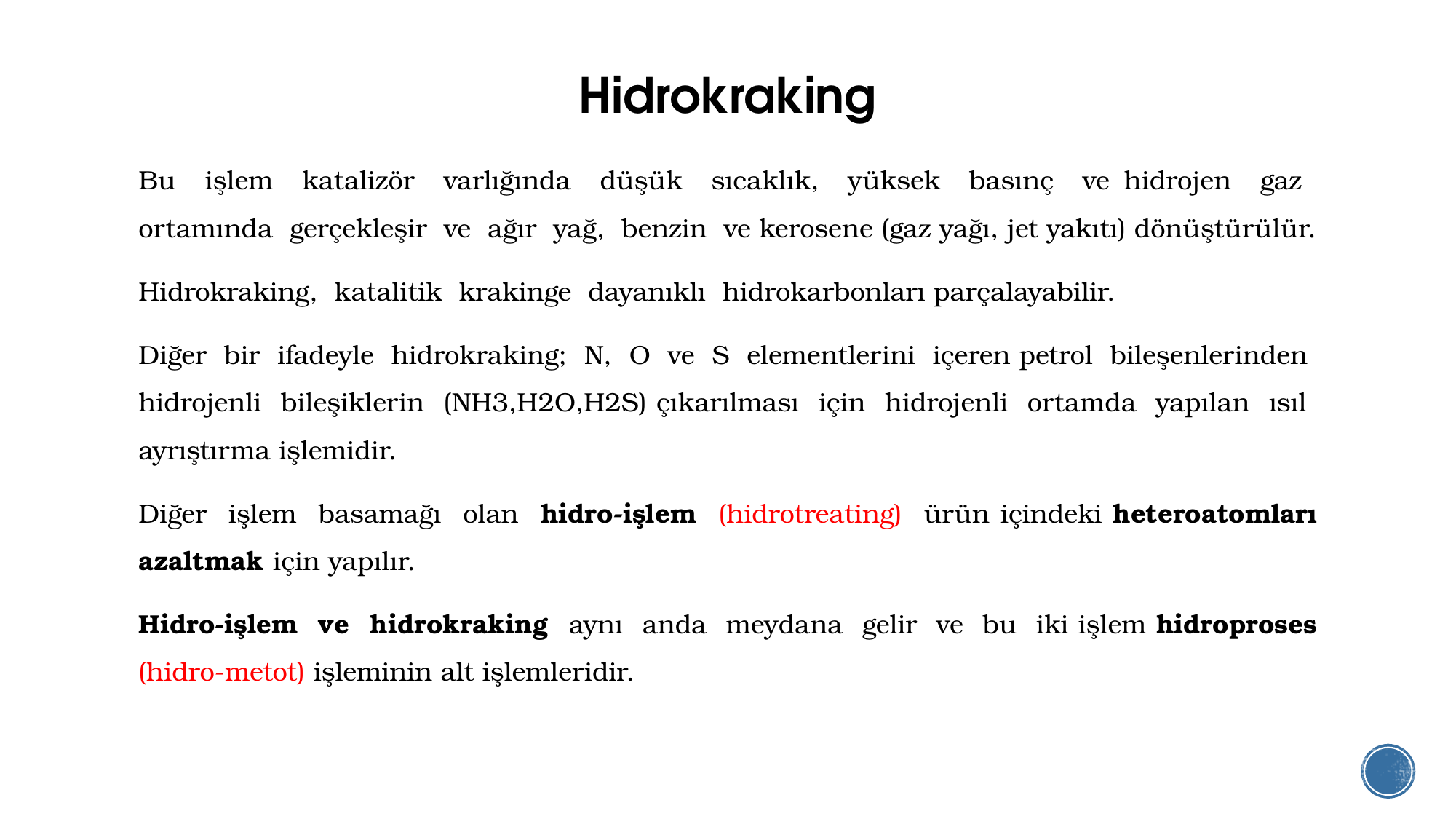

# Hidrokraking
Bu  işlem  katalizör  varlığında  düşük  sıcaklık,  yüksek  basınç  ve hidrojen  gaz  ortamında  gerçekleşir  ve  ağır  yağ,  benzin  ve kerosene (gaz yağı, jet yakıtı) dönüştürülür.
Hidrokraking,  katalitik  krakinge  dayanıklı  hidrokarbonları parçalayabilir.
Diğer  bir  ifadeyle  hidrokraking;  N,  O  ve  S  elementlerini  içeren petrol  bileşenlerinden  hidrojenli  bileşiklerin  (NH3,H2O,H2S) çıkarılması  için  hidrojenli  ortamda  yapılan  ısıl  ayrıştırma işlemidir.
Diğer  işlem  basamağı  olan  hidro-işlem  (hidrotreating)  ürün içindeki heteroatomları azaltmak için yapılır.
Hidro-işlem  ve  hidrokraking  aynı  anda  meydana  gelir  ve  bu  iki işlem hidroproses (hidro-metot) işleminin alt işlemleridir.